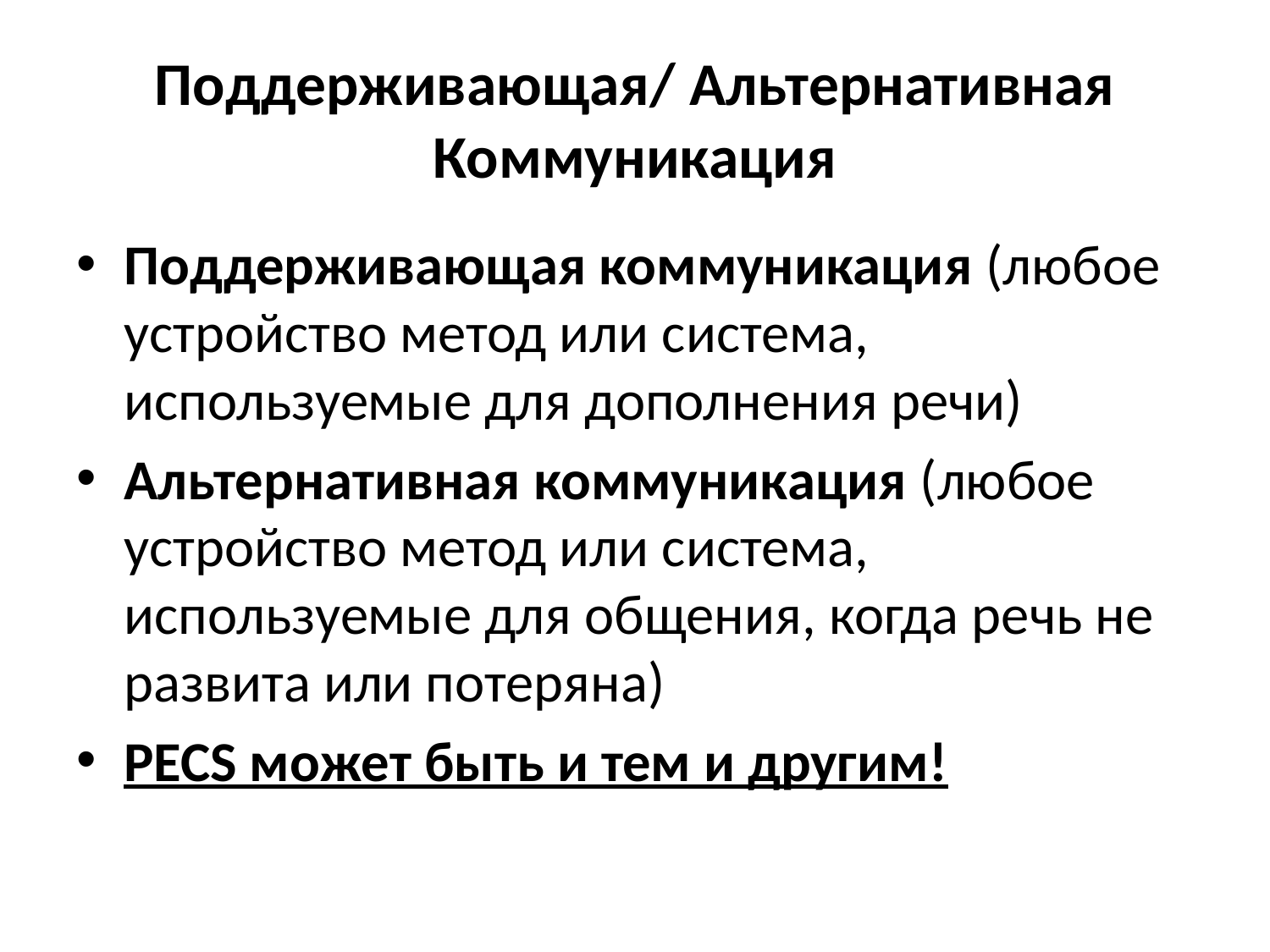

# Поддерживающая/ Альтернативная Коммуникация
Поддерживающая коммуникация (любое устройство метод или система, используемые для дополнения речи)
Альтернативная коммуникация (любое устройство метод или система, используемые для общения, когда речь не развита или потеряна)
PECS может быть и тем и другим!